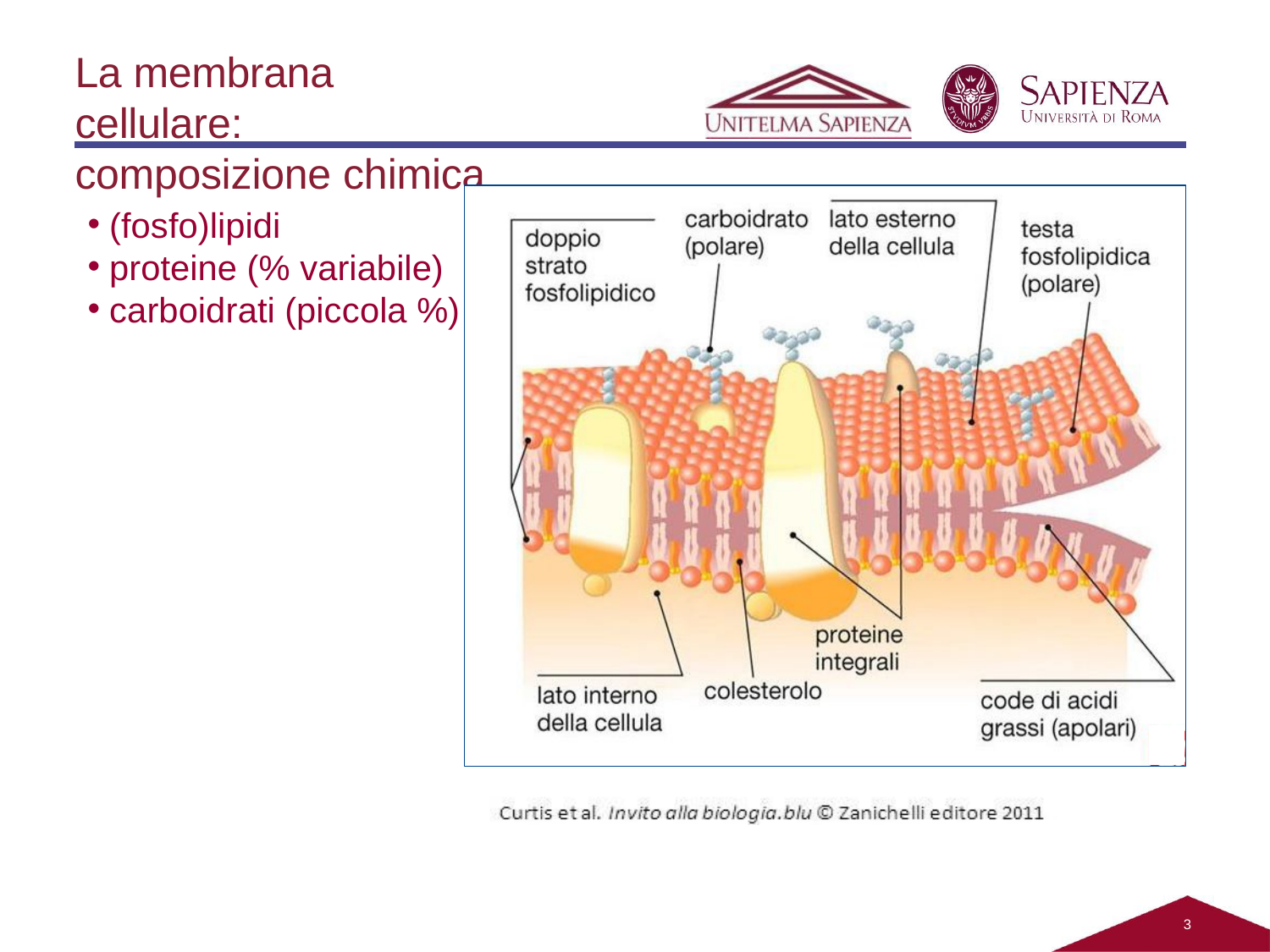

La membrana cellulare: composizione chimica

(fosfo)lipidi
proteine (% variabile)
carboidrati (piccola %)
3